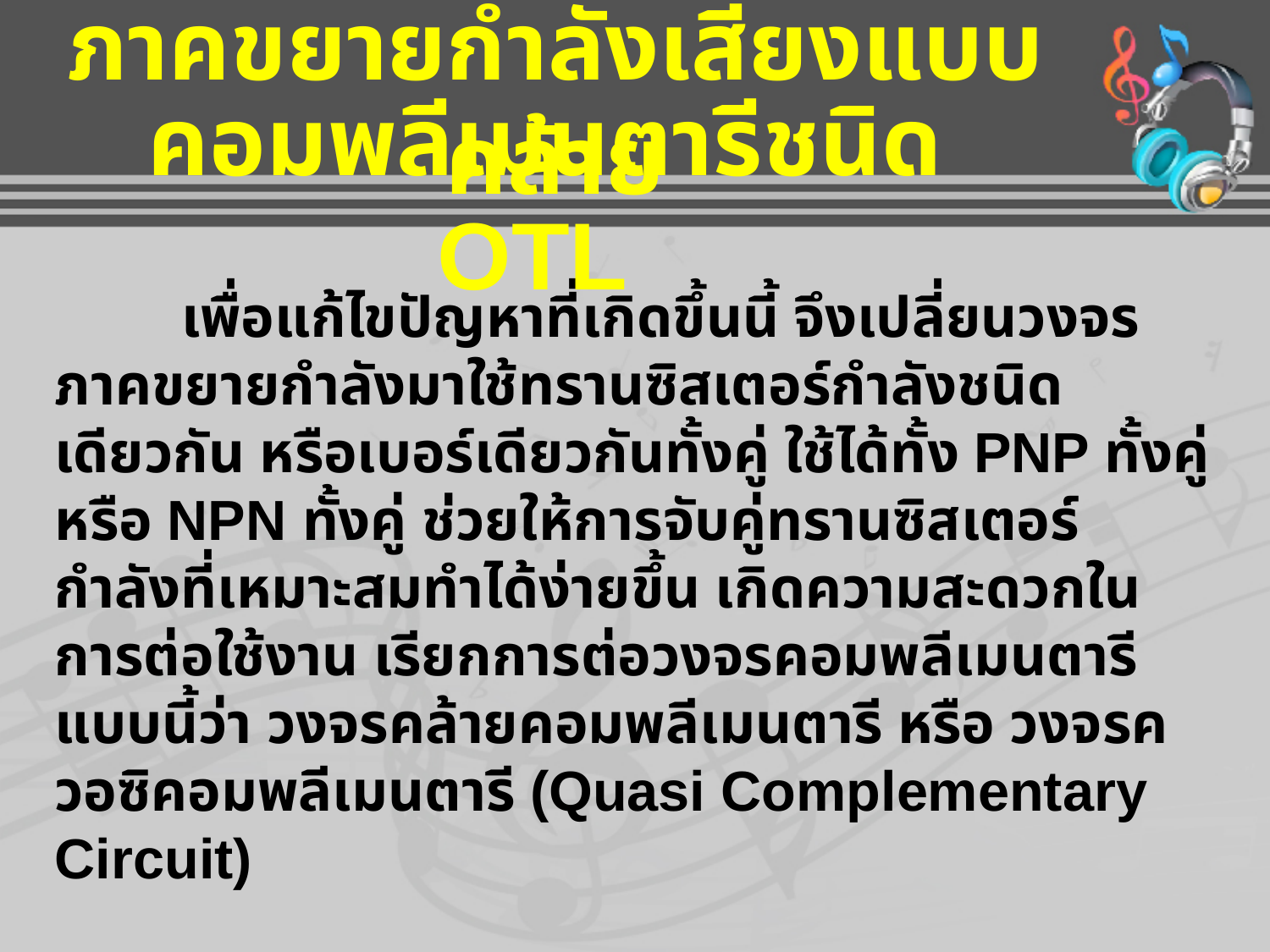

ภาคขยายกำลังเสียงแบบคล้าย
คอมพลีเมนตารีชนิด OTL
	เพื่อแก้ไขปัญหาที่เกิดขึ้นนี้ จึงเปลี่ยนวงจรภาคขยายกำลังมาใช้ทรานซิสเตอร์กำลังชนิดเดียวกัน หรือเบอร์เดียวกันทั้งคู่ ใช้ได้ทั้ง PNP ทั้งคู่ หรือ NPN ทั้งคู่ ช่วยให้การจับคู่ทรานซิสเตอร์ กำลังที่เหมาะสมทำได้ง่ายขึ้น เกิดความสะดวกในการต่อใช้งาน เรียกการต่อวงจรคอมพลีเมนตารีแบบนี้ว่า วงจรคล้ายคอมพลีเมนตารี หรือ วงจรควอซิคอมพลีเมนตารี (Quasi Complementary Circuit)